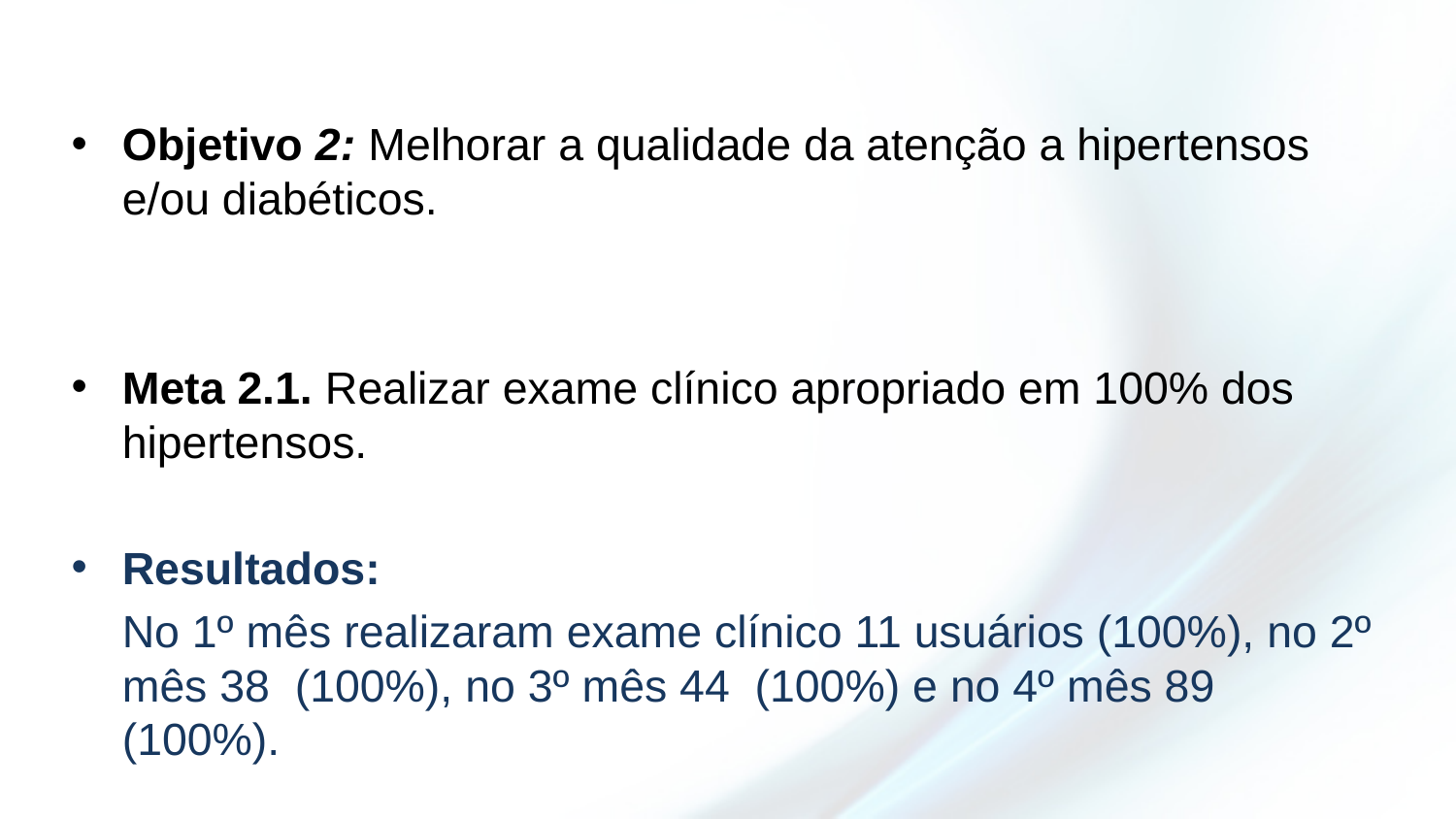

Objetivo 2: Melhorar a qualidade da atenção a hipertensos e/ou diabéticos.

Meta 2.1. Realizar exame clínico apropriado em 100% dos hipertensos.

Resultados:
	No 1º mês realizaram exame clínico 11 usuários (100%), no 2º mês 38  (100%), no 3º mês 44  (100%) e no 4º mês 89 (100%).